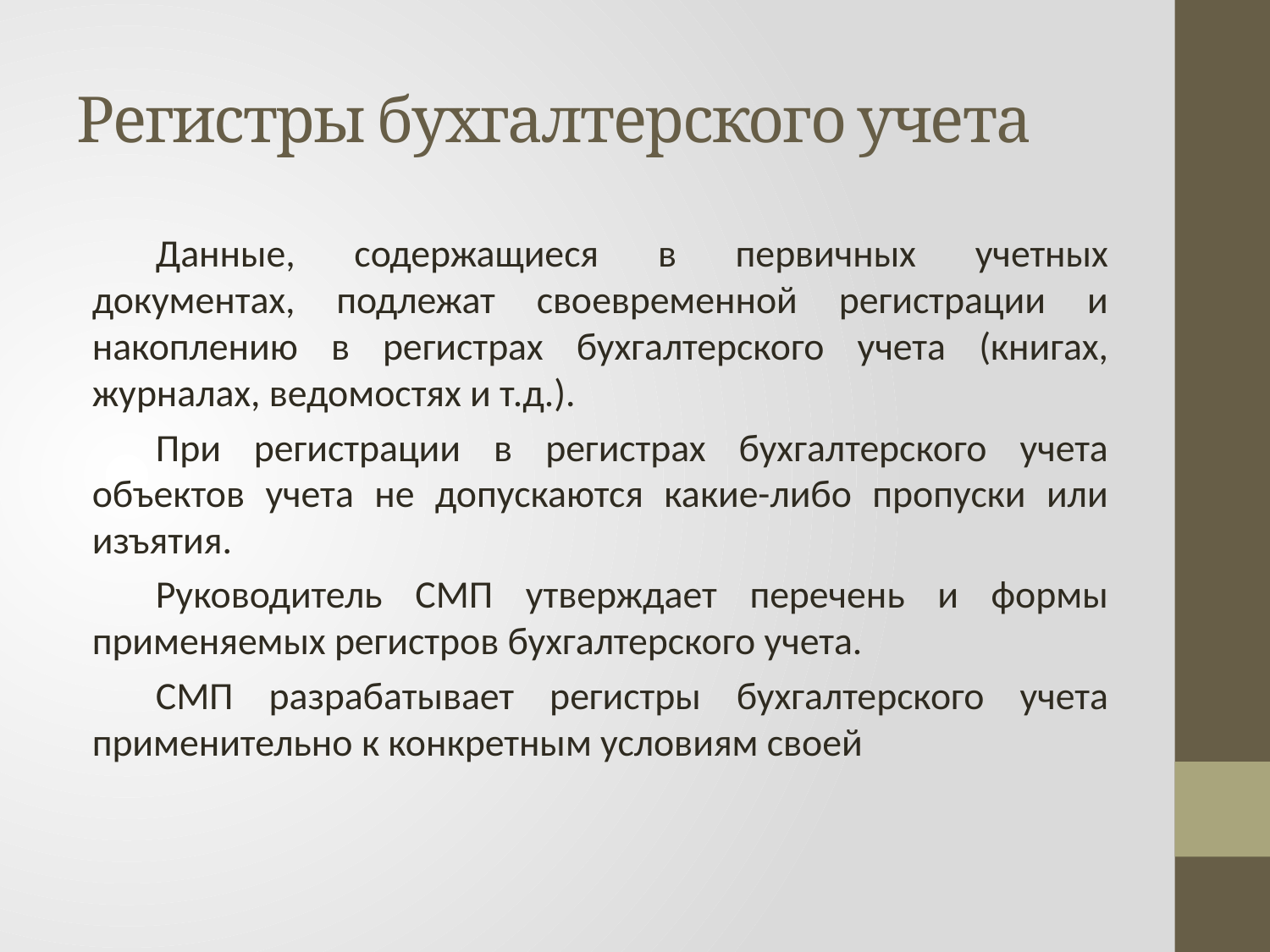

# Регистры бухгалтерского учета
Данные, содержащиеся в первичных учетных документах, подлежат своевременной регистрации и накоплению в регистрах бухгалтерского учета (книгах, журналах, ведомостях и т.д.).
При регистрации в регистрах бухгалтерского учета объектов учета не допускаются какие-либо пропуски или изъятия.
Руководитель СМП утверждает перечень и формы применяемых регистров бухгалтерского учета.
СМП разрабатывает регистры бухгалтерского учета применительно к конкретным условиям своей